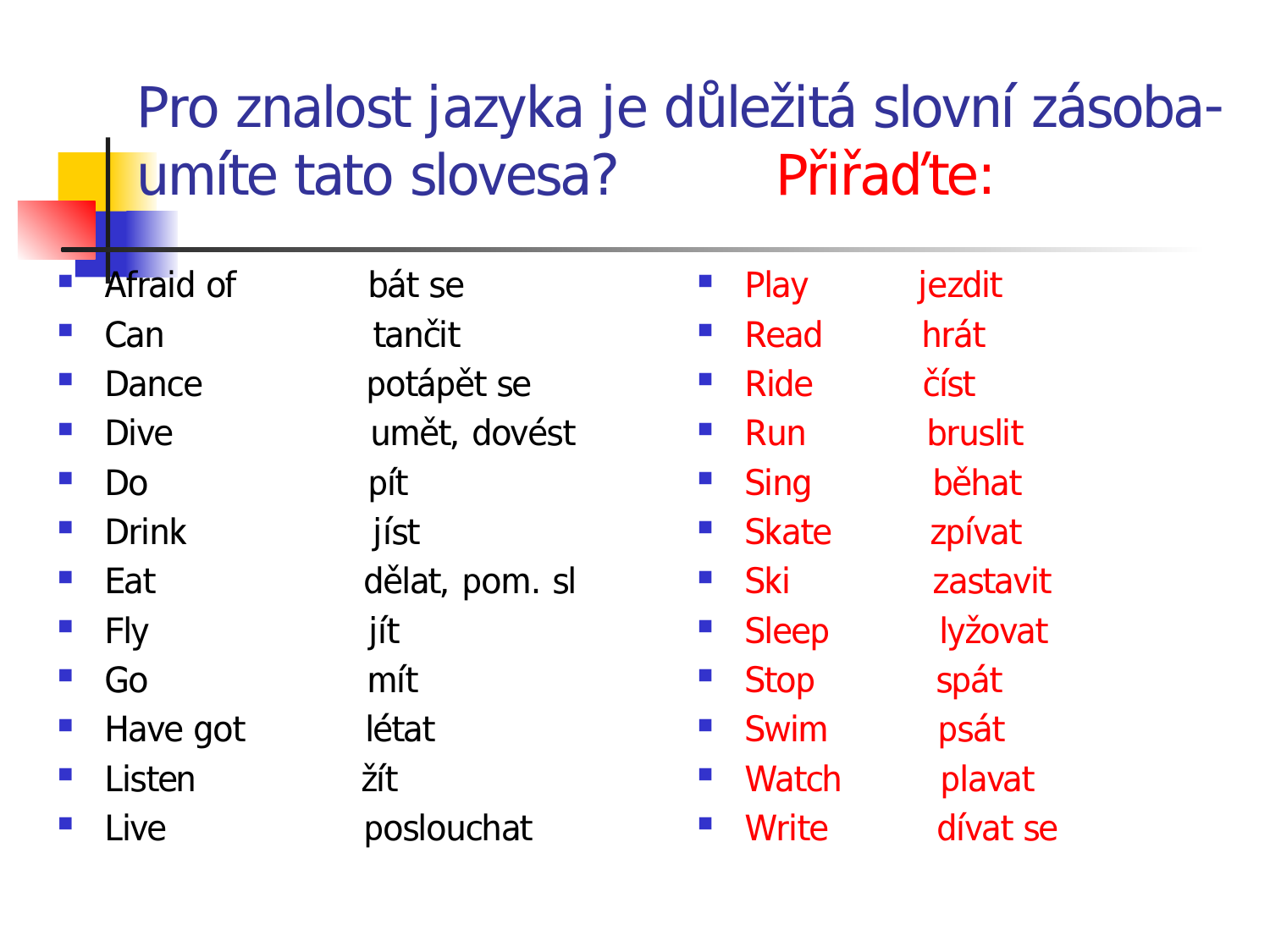

# Pro znalost jazyka je důležitá slovní zásoba- umíte tato slovesa?         Přiřaďte:
Afraid of            bát se
Can                   tančit
Dance               potápět se
Dive                  umět, dovést
Do                    pít
Drink                 jíst
Eat                   dělat, pom. sl
Fly                    jít
Go                    mít
Have got           létat
Listen               žít
Live                  poslouchat
Play          jezdit
Read         hrát
Ride          číst
Run           bruslit
Sing           běhat
Skate         zpívat
Ski             zastavit
Sleep          lyžovat
Stop           spát
Swim          psát
Watch         plavat
Write          dívat se